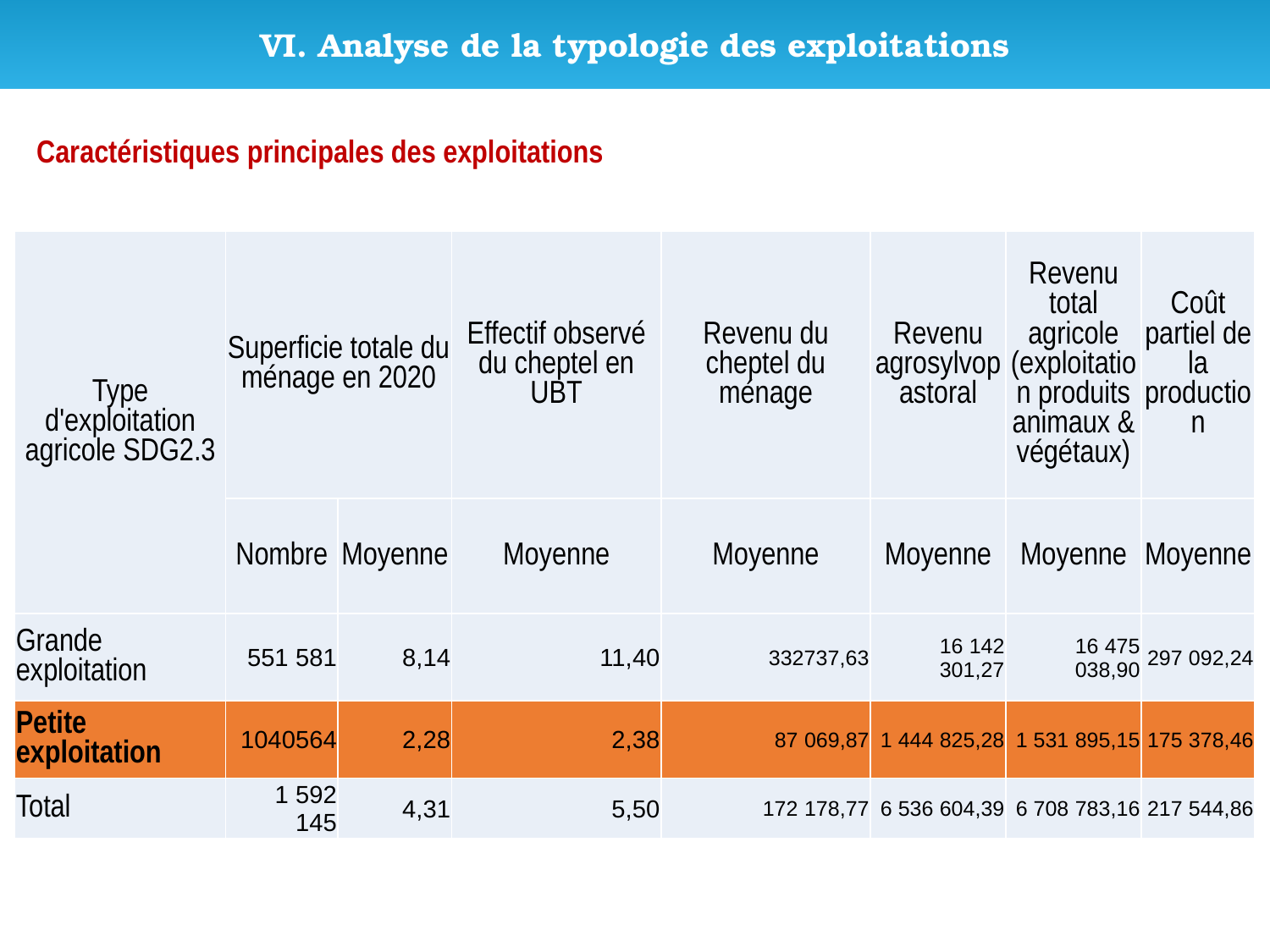

VI. Analyse de la typologie des exploitations
Caractéristiques principales des exploitations
| Type d'exploitation agricole SDG2.3 | Superficie totale du ménage en 2020 |  | Effectif observé du cheptel en UBT | Revenu du cheptel du ménage | Revenu agrosylvopastoral | Revenu total agricole (exploitation produits animaux & végétaux) | Coût partiel de la production |
| --- | --- | --- | --- | --- | --- | --- | --- |
|  | Nombre | Moyenne | Moyenne | Moyenne | Moyenne | Moyenne | Moyenne |
| Grande exploitation | 551 581 | 8,14 | 11,40 | 332737,63 | 16 142 301,27 | 16 475 038,90 | 297 092,24 |
| Petite exploitation | 1040564 | 2,28 | 2,38 | 87 069,87 | 1 444 825,28 | 1 531 895,15 | 175 378,46 |
| Total | 1 592 145 | 4,31 | 5,50 | 172 178,77 | 6 536 604,39 | 6 708 783,16 | 217 544,86 |